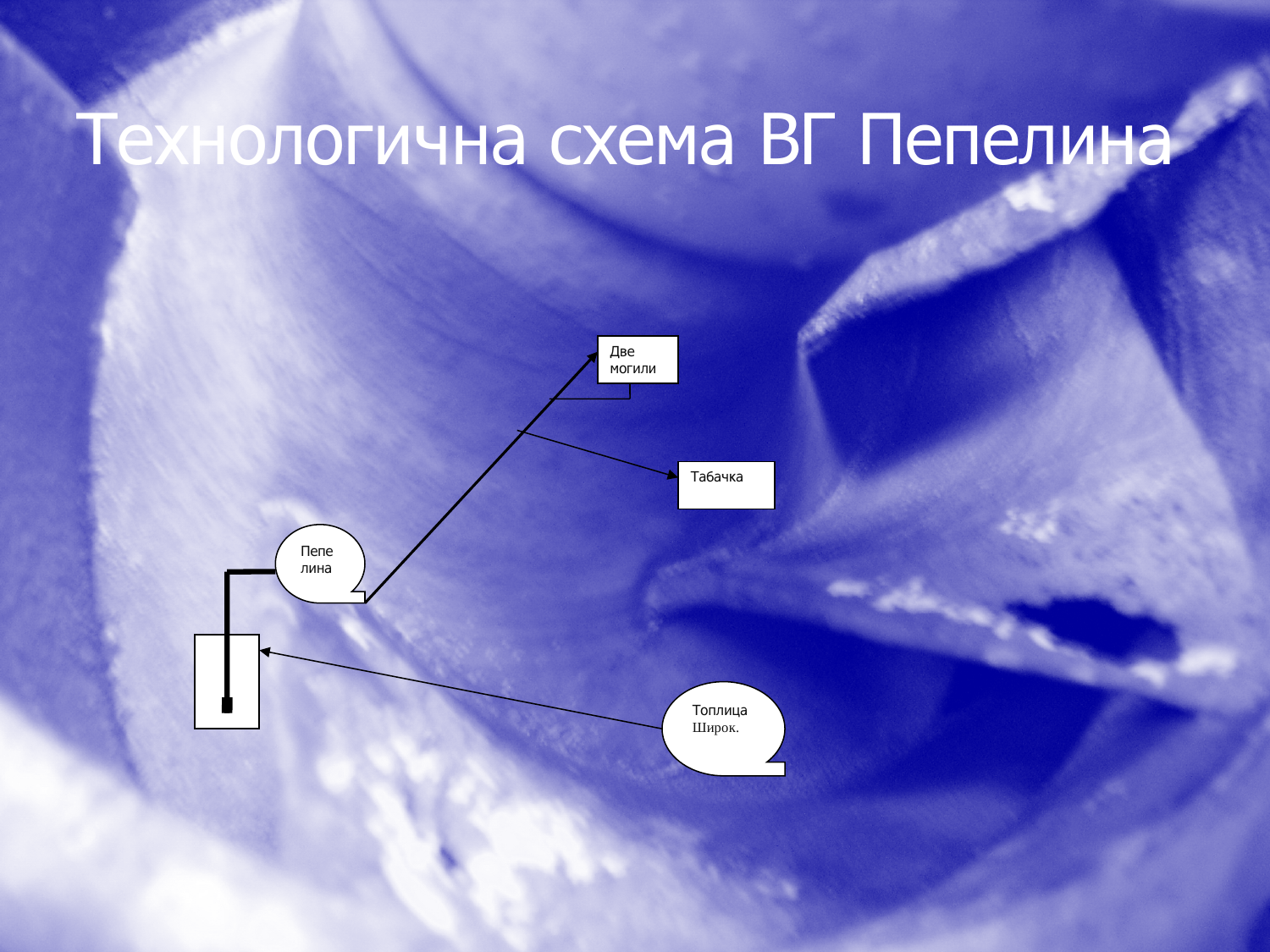

# Технологична схема ВГ Пепелина

Две могили

Табачка
Пепелина

Топлица
Широк.